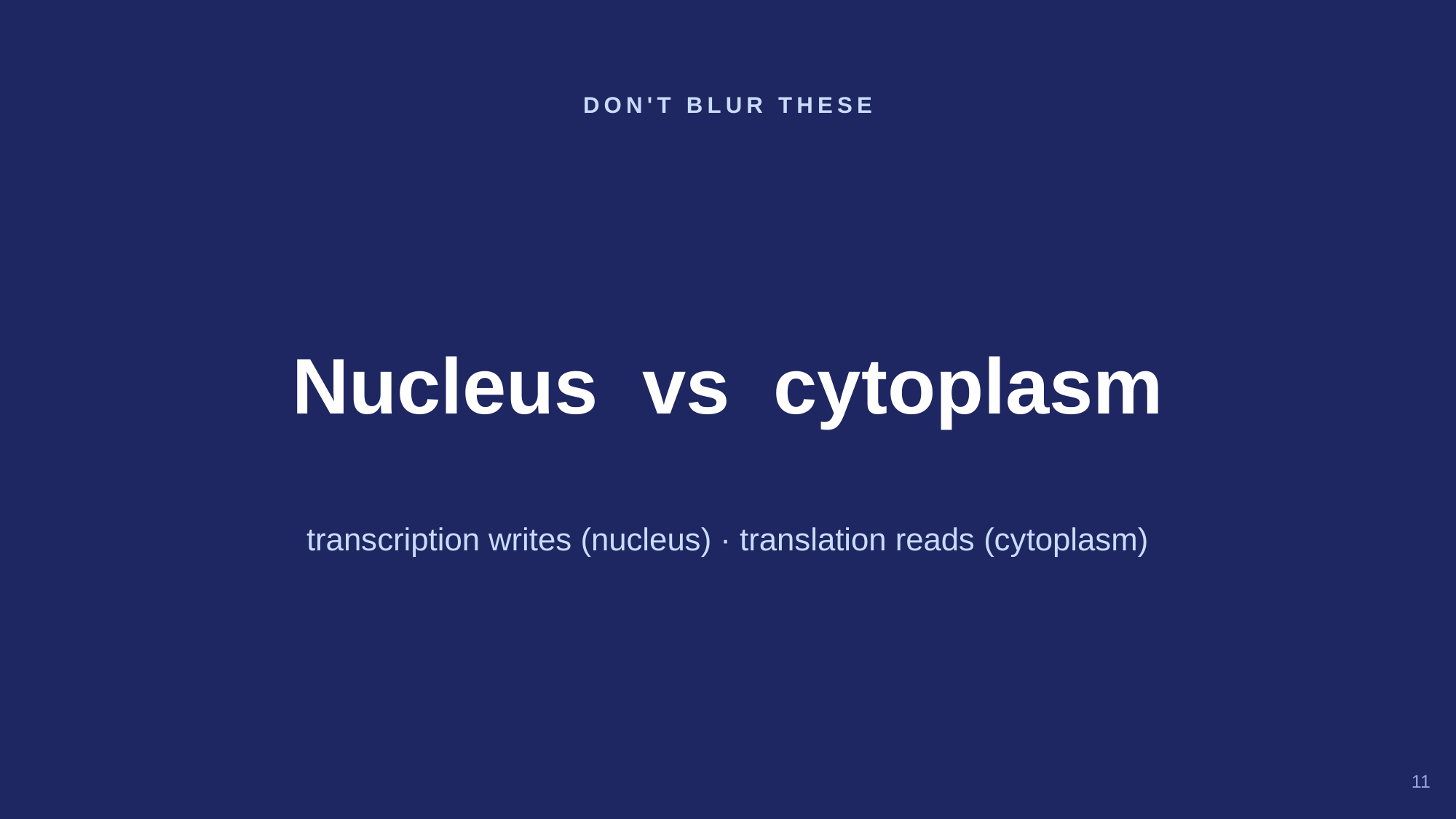

DON'T BLUR THESE
Nucleus  vs  cytoplasm
transcription writes (nucleus) · translation reads (cytoplasm)
11